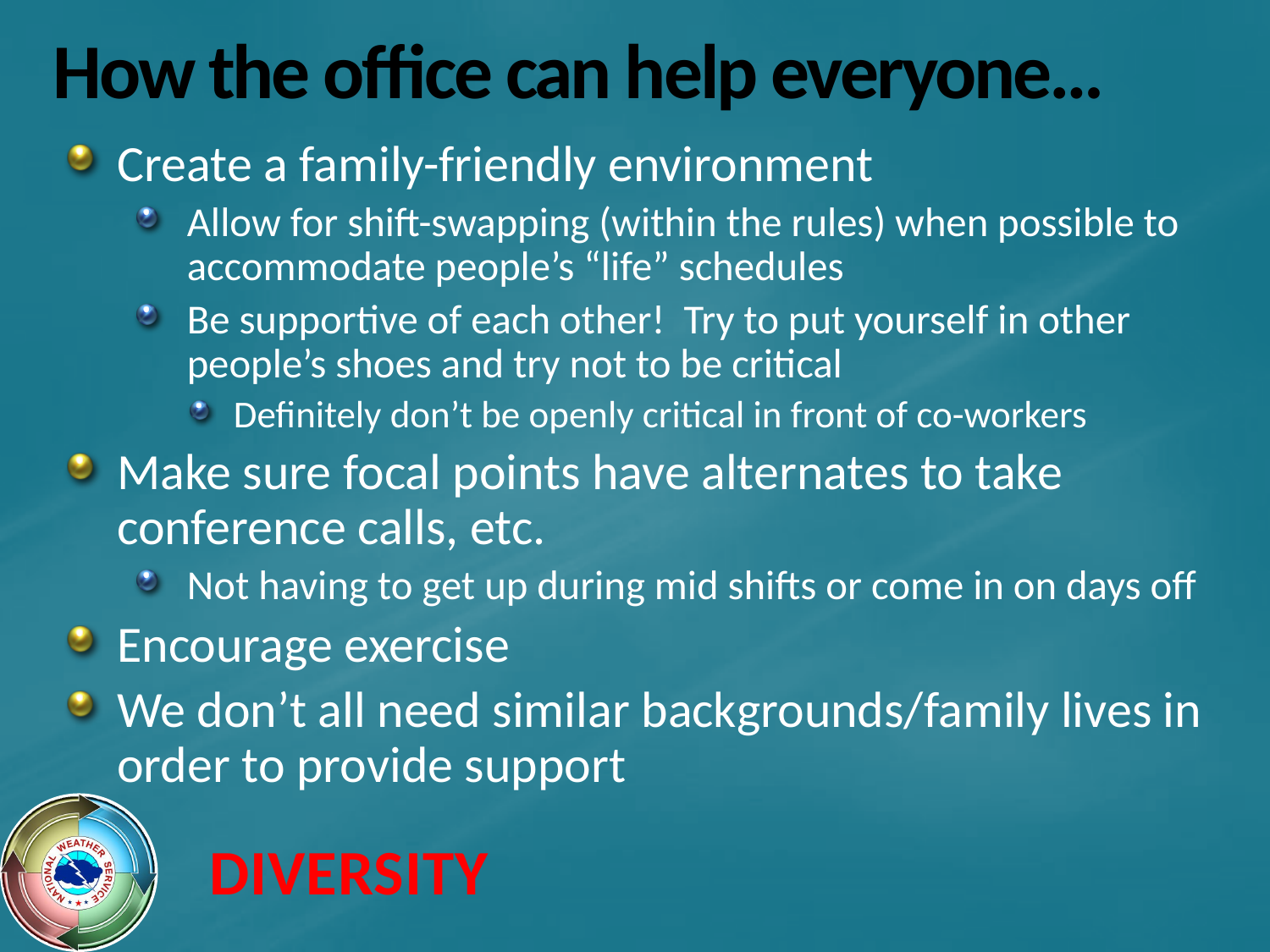

# How the office can help everyone…
Create a family-friendly environment
Allow for shift-swapping (within the rules) when possible to accommodate people’s “life” schedules
Be supportive of each other!  Try to put yourself in other people’s shoes and try not to be critical
Definitely don’t be openly critical in front of co-workers
Make sure focal points have alternates to take conference calls, etc.
Not having to get up during mid shifts or come in on days off
Encourage exercise
We don’t all need similar backgrounds/family lives in order to provide support